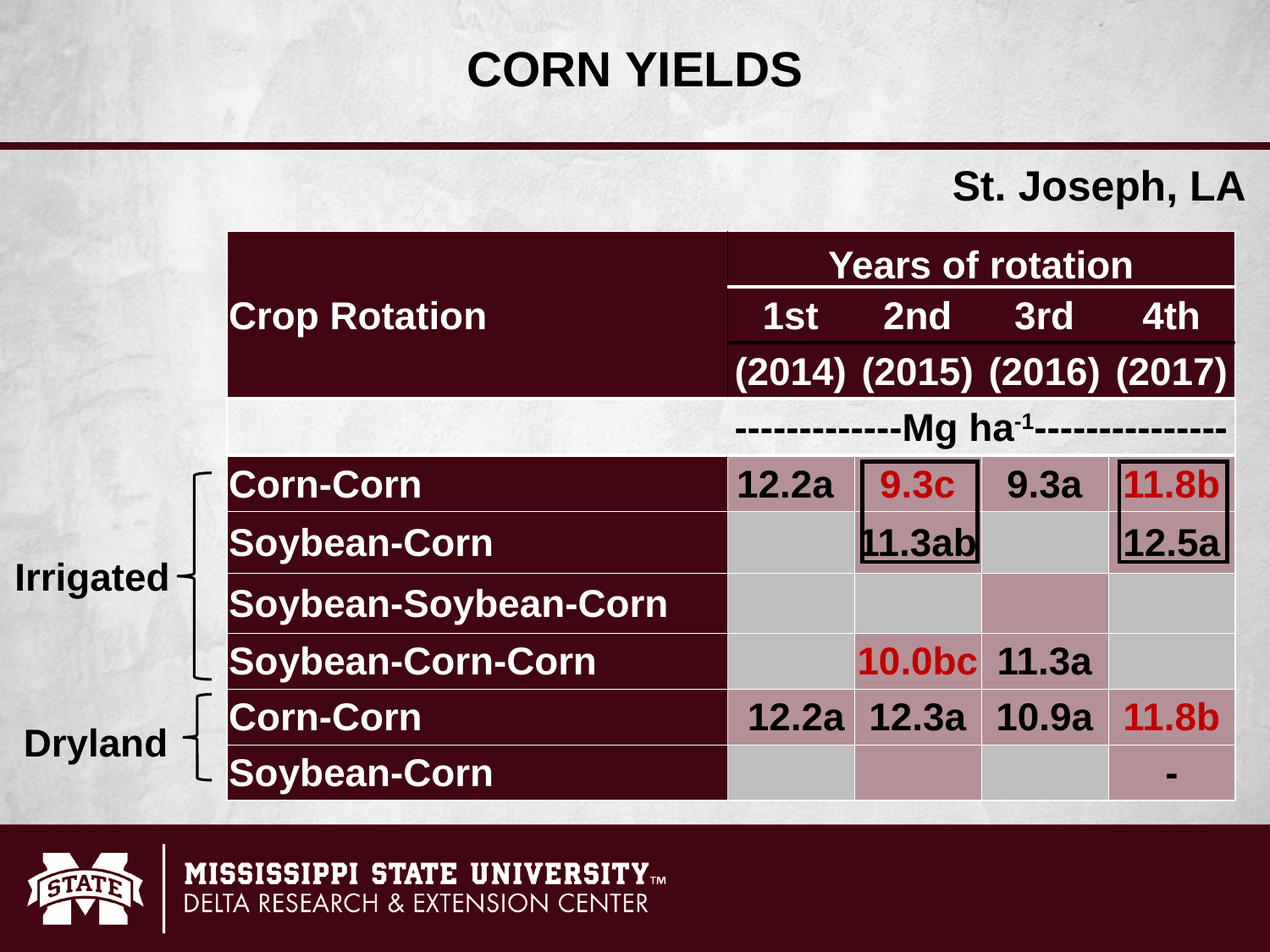

CORN YIELDS

St. Joseph, LA

| Crop Rotation | Years of rotation |  |  |  |
| --- | --- | --- | --- | --- |
|  | 1st | 2nd | 3rd | 4th |
|  | (2014) | (2015) | (2016) | (2017) |
|  | -------------Mg ha-1--------------- |  |  |  |
| Corn-Corn | 12.2a | 9.3c | 9.3a | 11.8b |
| Soybean-Corn |  | 11.3ab |  | 12.5a |
| Soybean-Soybean-Corn |  |  |  |  |
| Soybean-Corn-Corn |  | 10.0bc | 11.3a |  |
| Corn-Corn | 12.2a | 12.3a | 10.9a | 11.8b |
| Soybean-Corn |  |  |  | - |

Irrigated

Dryland